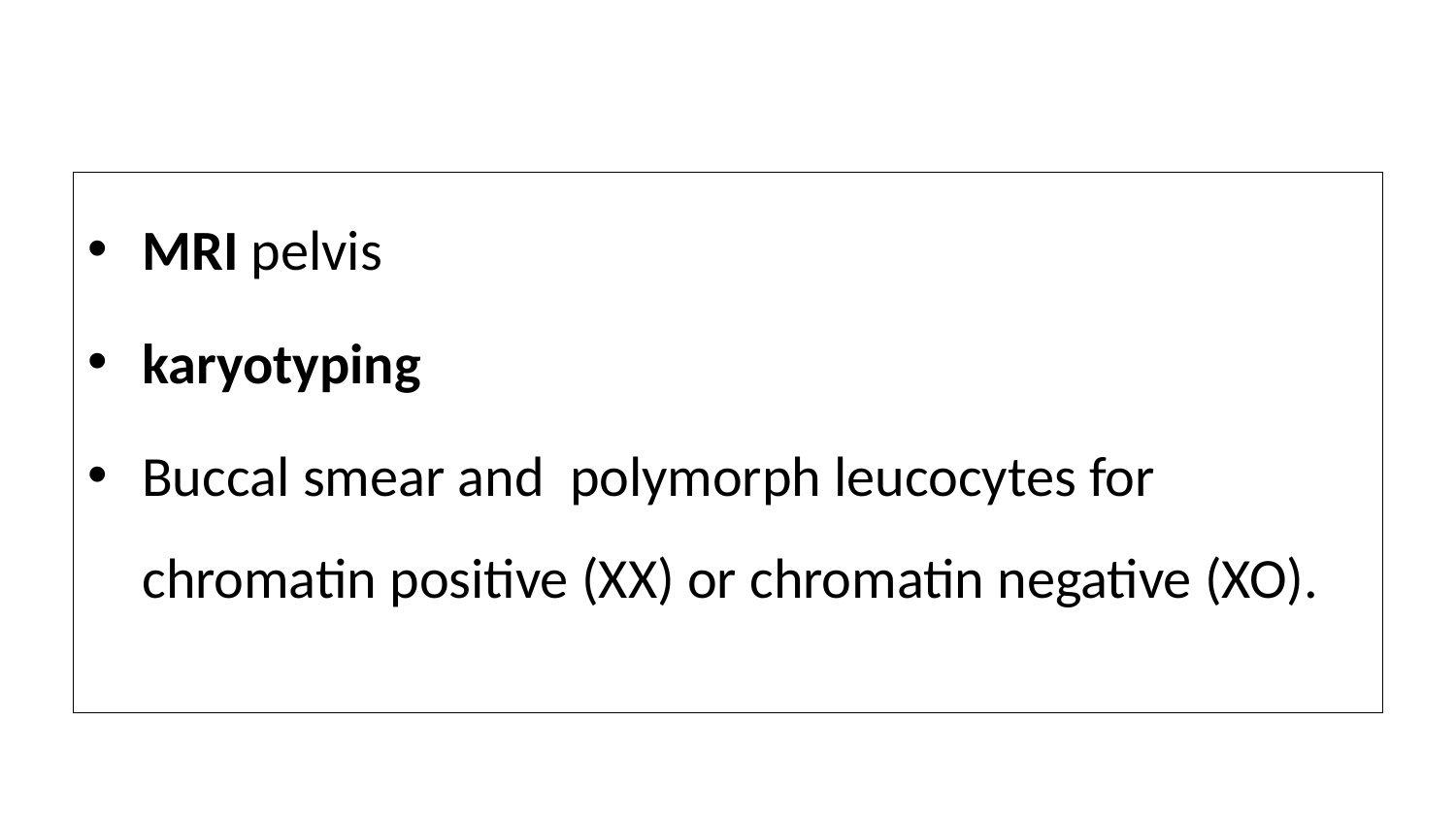

MRI pelvis
karyotyping
Buccal smear and  polymorph leucocytes for chromatin positive (XX) or chromatin negative (XO).